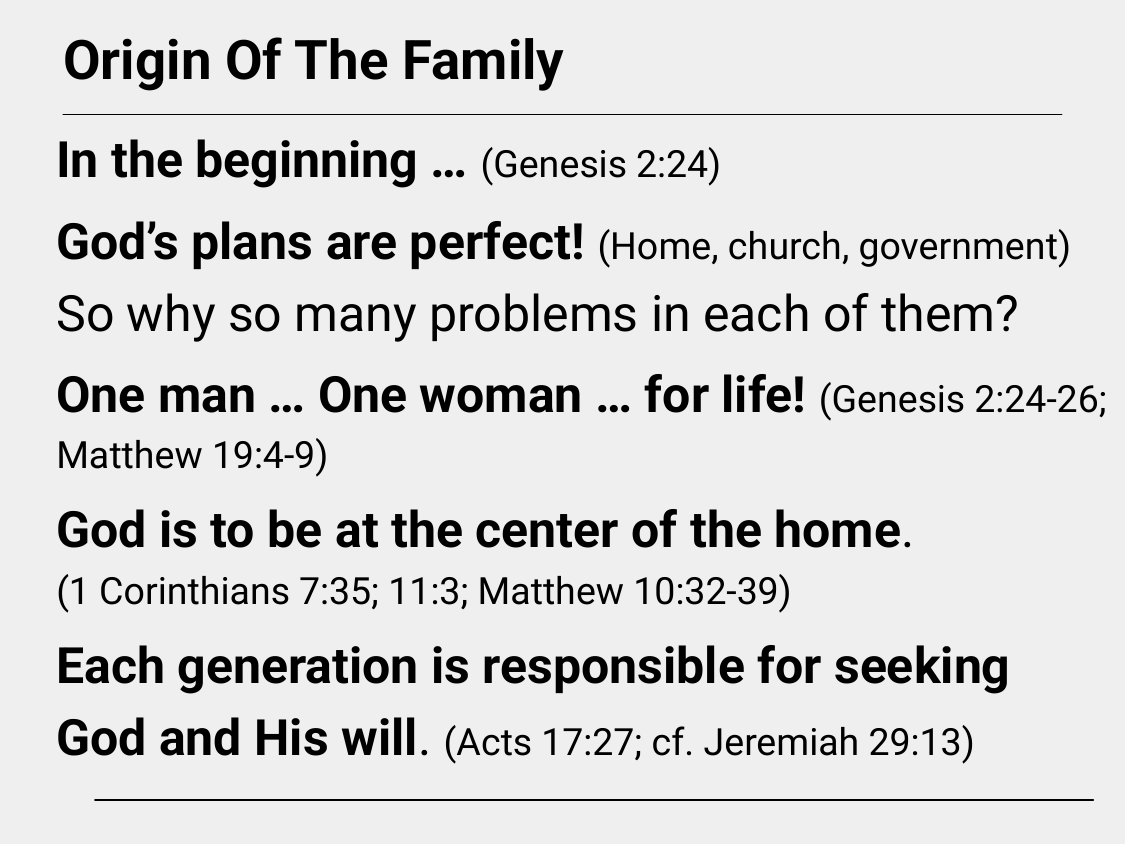

Origin Of The Family
In the beginning … (Genesis 2:24)
God’s plans are perfect! (Home, church, government) So why so many problems in each of them?
One man … One woman … for life! (Genesis 2:24-26; Matthew 19:4-9)
God is to be at the center of the home.
(1 Corinthians 7:35; 11:3; Matthew 10:32-39)
Each generation is responsible for seeking God and His will. (Acts 17:27; cf. Jeremiah 29:13)